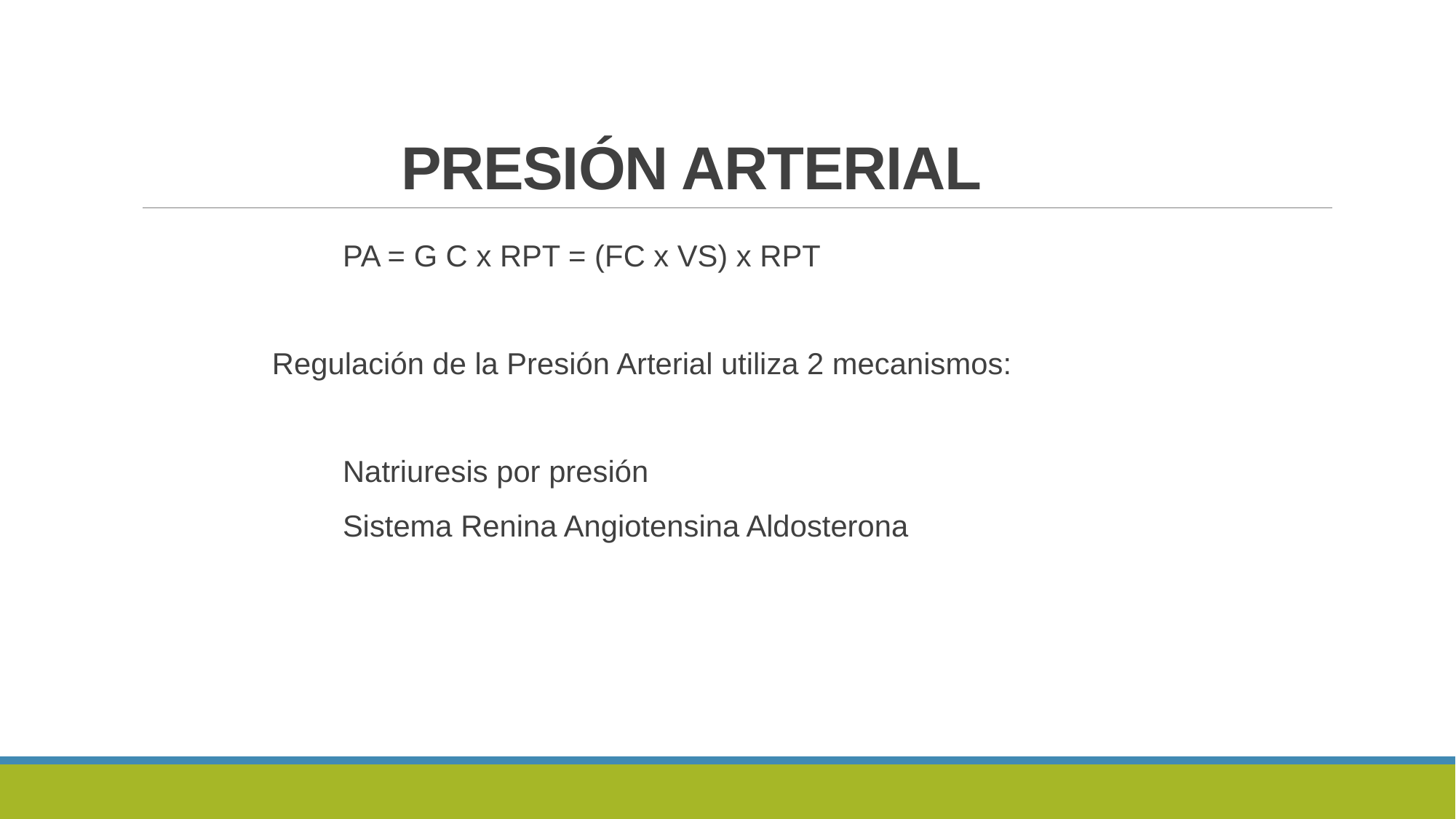

# PRESIÓN ARTERIAL

PA = G C x RPT = (FC x VS) x RPT

Regulación de la Presión Arterial utiliza 2 mecanismos:

Natriuresis por presión
Sistema Renina Angiotensina Aldosterona